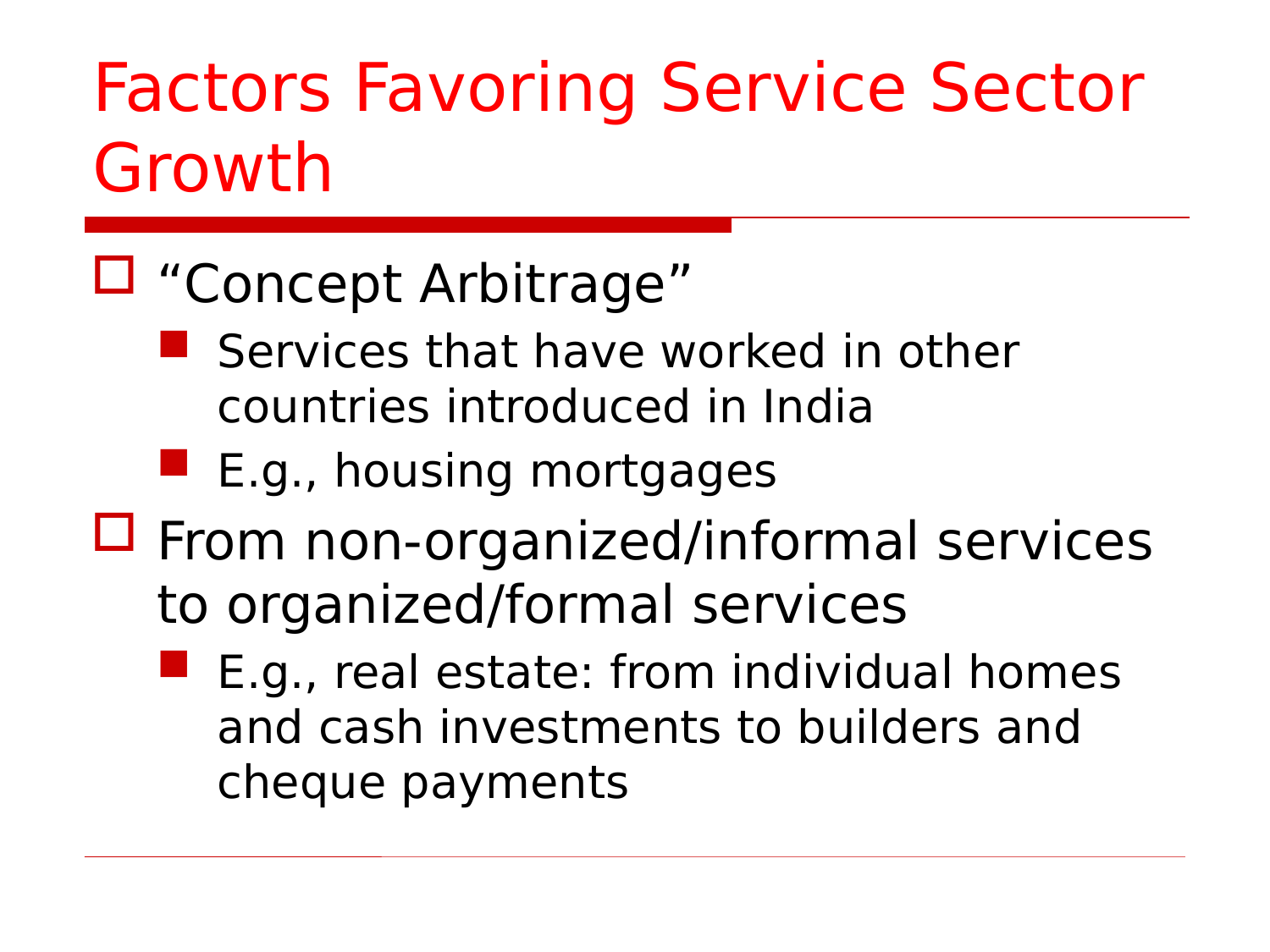

# Factors Favoring Service Sector Growth
“Concept Arbitrage”
Services that have worked in other countries introduced in India
E.g., housing mortgages
From non-organized/informal services to organized/formal services
E.g., real estate: from individual homes and cash investments to builders and cheque payments